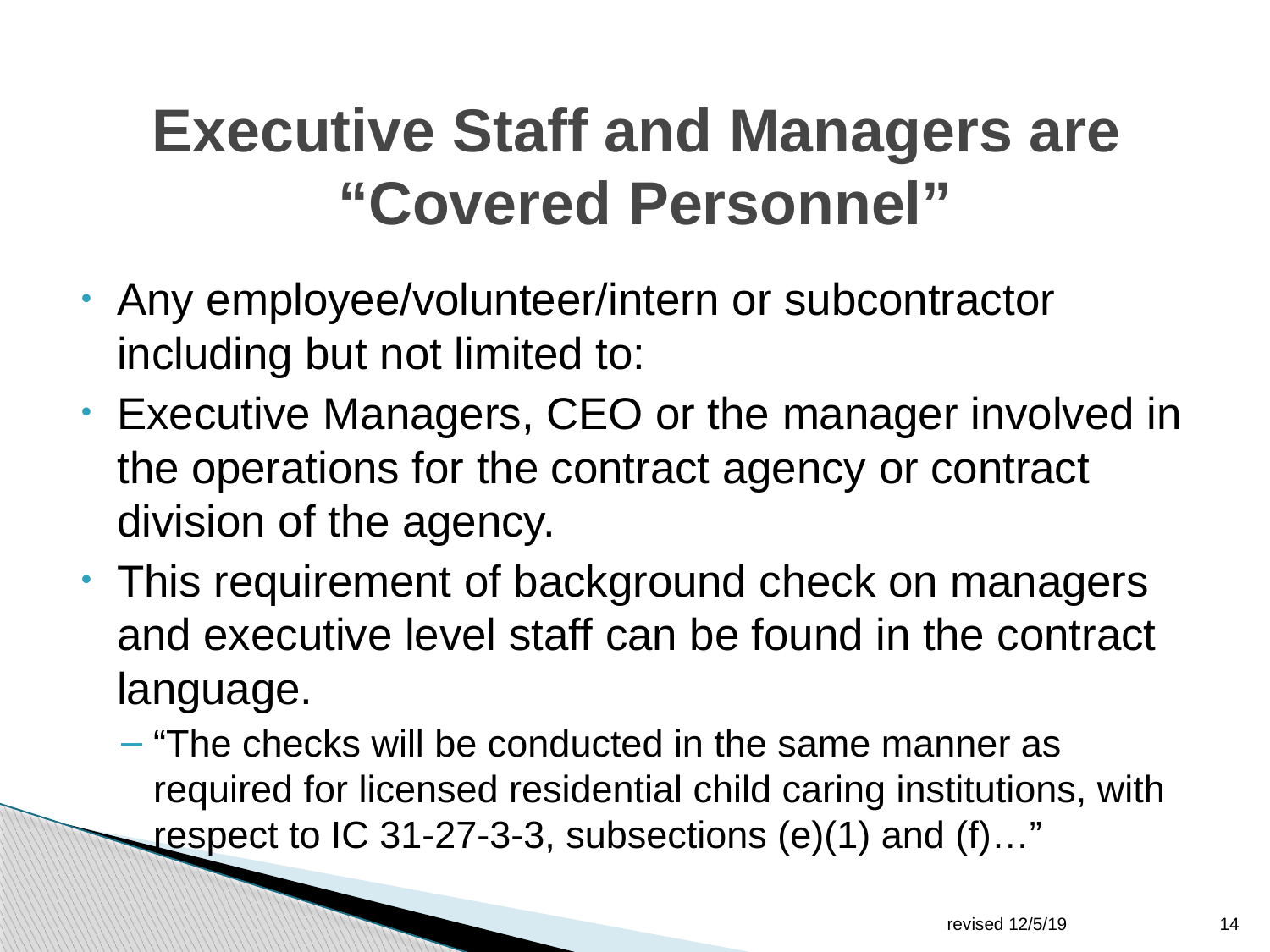

# Executive Staff and Managers are  “Covered Personnel”
Any employee/volunteer/intern or subcontractor including but not limited to:
Executive Managers, CEO or the manager involved in the operations for the contract agency or contract division of the agency.
This requirement of background check on managers and executive level staff can be found in the contract language.
“The checks will be conducted in the same manner as required for licensed residential child caring institutions, with respect to IC 31-27-3-3, subsections (e)(1) and (f)…”
revised 12/5/19
14